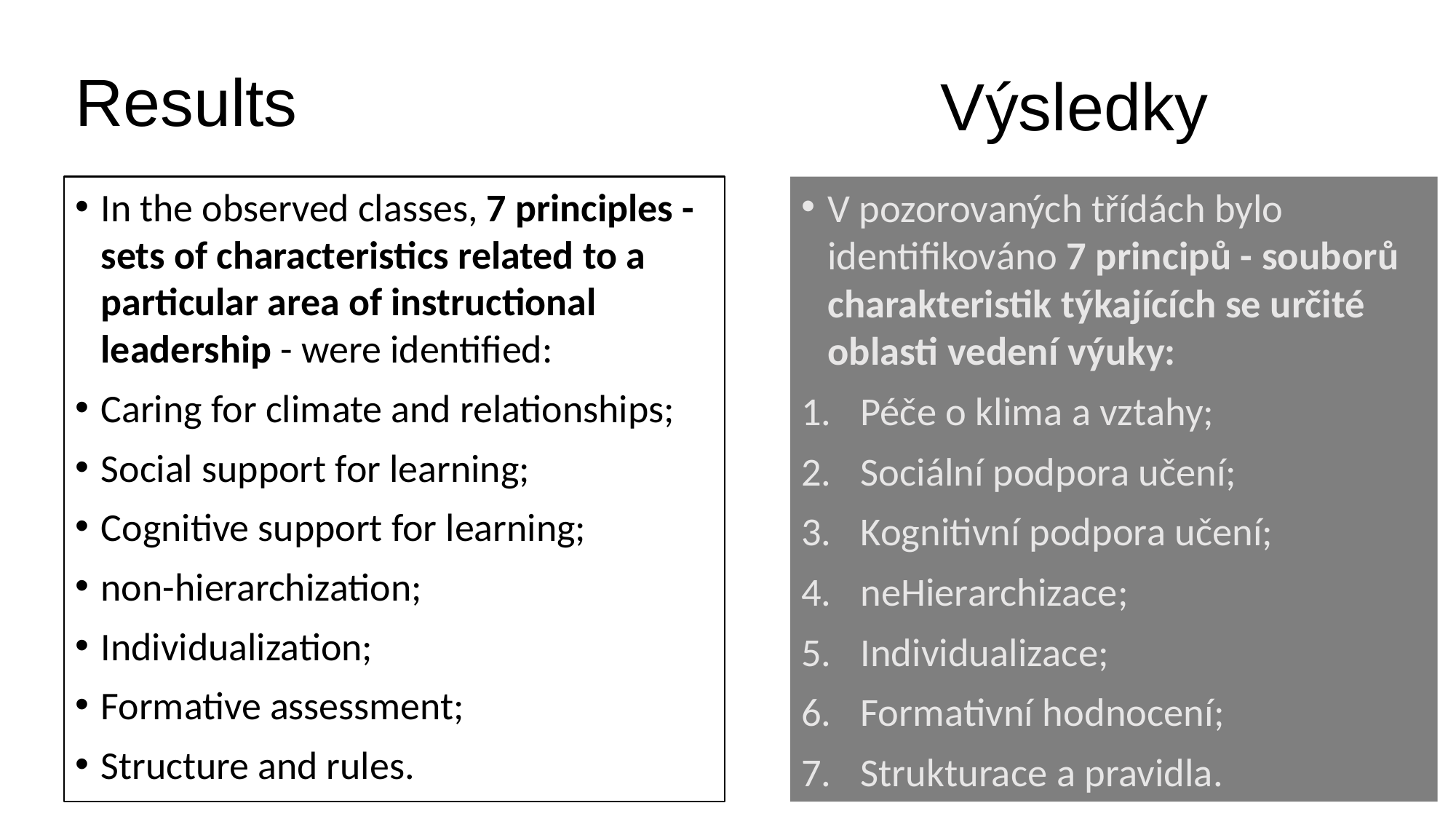

Výsledky
# Results
In the observed classes, 7 principles - sets of characteristics related to a particular area of instructional leadership - were identified:
Caring for climate and relationships;
Social support for learning;
Cognitive support for learning;
non-hierarchization;
Individualization;
Formative assessment;
Structure and rules.
V pozorovaných třídách bylo identifikováno 7 principů - souborů charakteristik týkajících se určité oblasti vedení výuky:
Péče o klima a vztahy;
Sociální podpora učení;
Kognitivní podpora učení;
neHierarchizace;
Individualizace;
Formativní hodnocení;
Strukturace a pravidla.